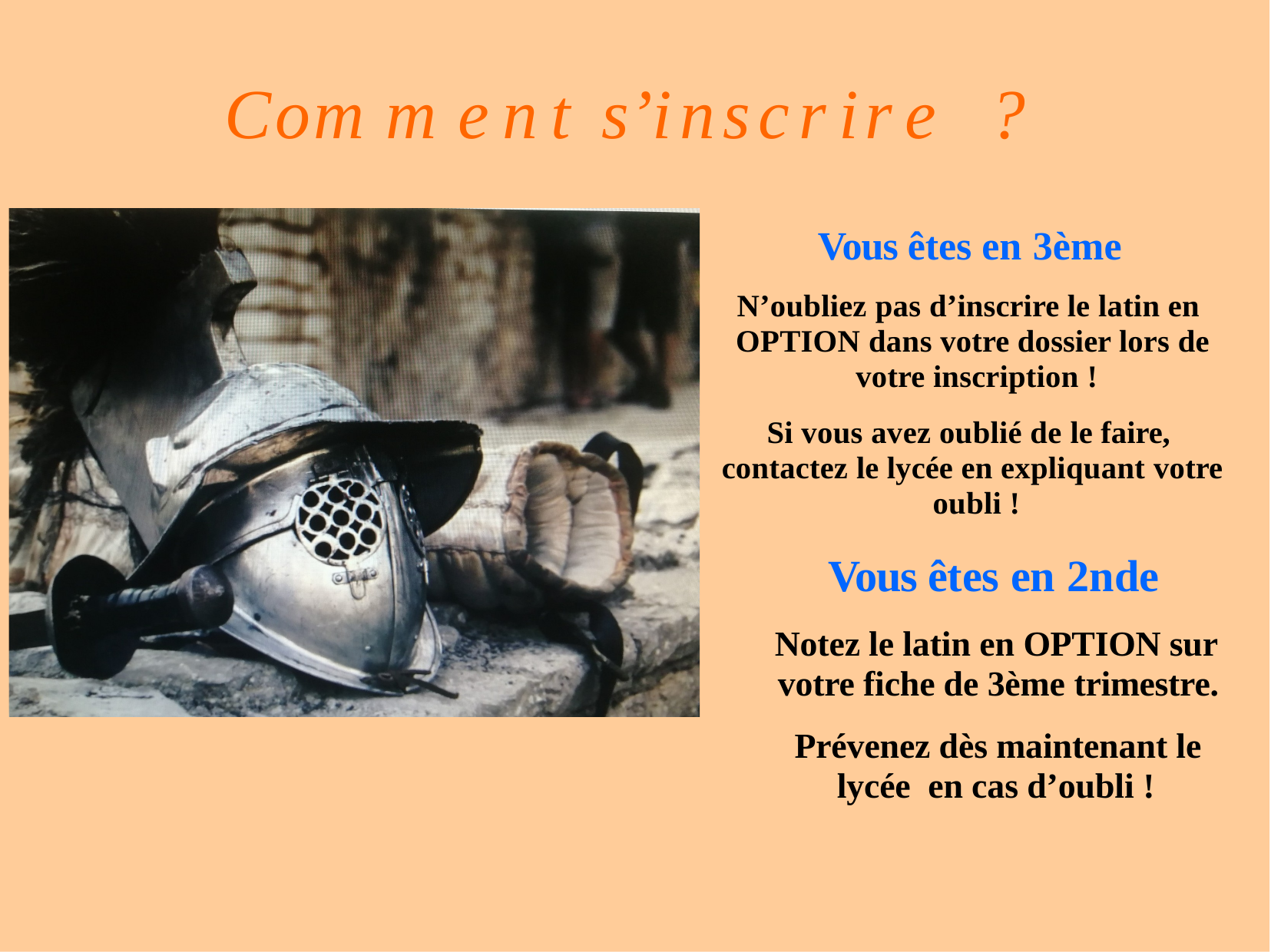

# Comment s’inscrire	?
Vous êtes en 3ème
N’oubliez pas d’inscrire le latin en  OPTION dans votre dossier lors de  votre inscription !
Si vous avez oublié de le faire,  contactez le lycée en expliquant votre  oubli !
Vous êtes en 2nde
Notez le latin en OPTION sur  votre fiche de 3ème trimestre.
Prévenez dès maintenant le lycée  en cas d’oubli !